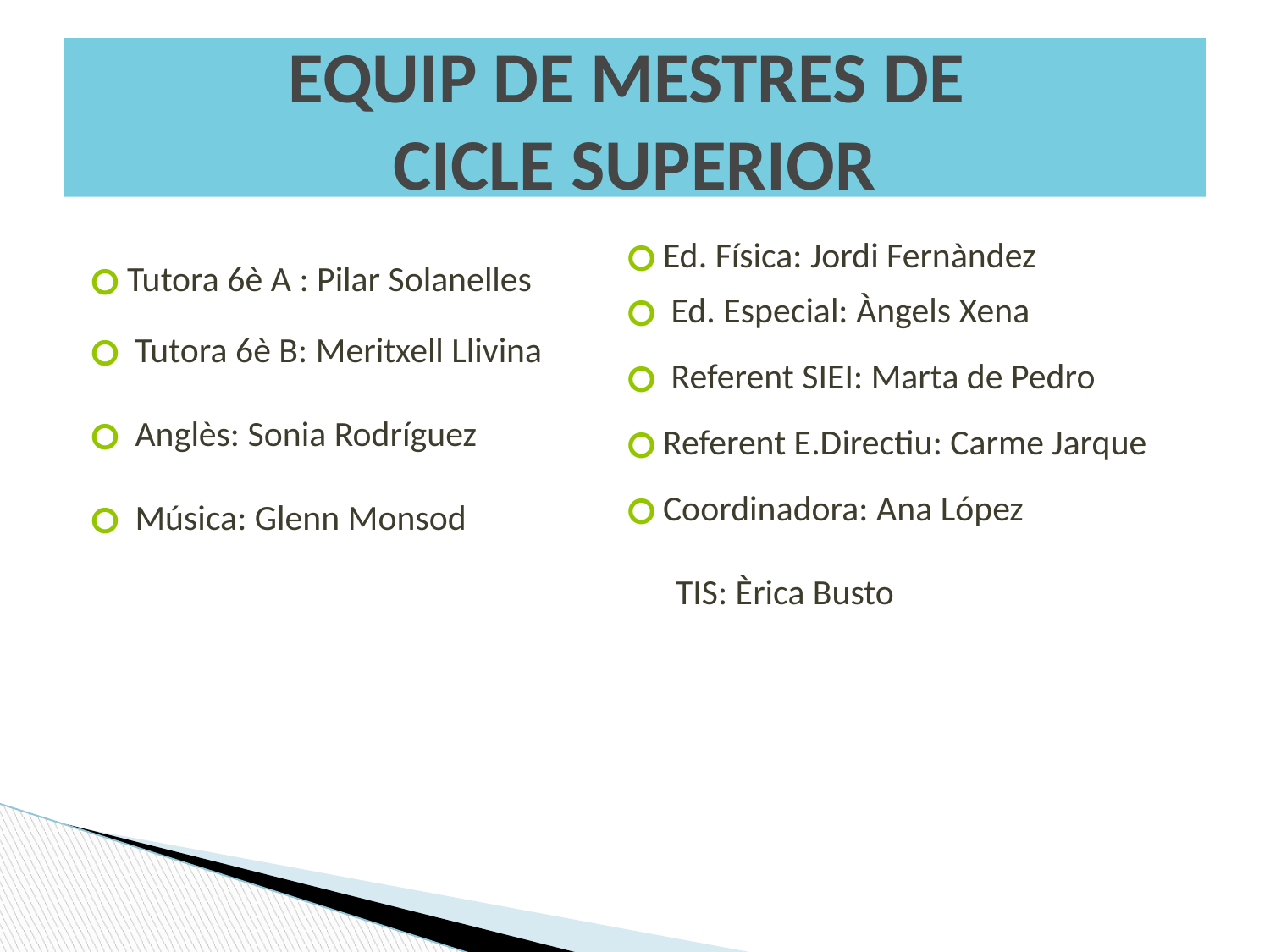

# EQUIP DE MESTRES DE
CICLE SUPERIOR

Tutora 6è A : Pilar Solanelles

 Tutora 6è B: Meritxell Llivina

 Anglès: Sonia Rodríguez

 Música: Glenn Monsod

Ed. Física: Jordi Fernàndez

 Ed. Especial: Àngels Xena

 Referent SIEI: Marta de Pedro

Referent E.Directiu: Carme Jarque

Coordinadora: Ana López

TIS: Èrica Busto